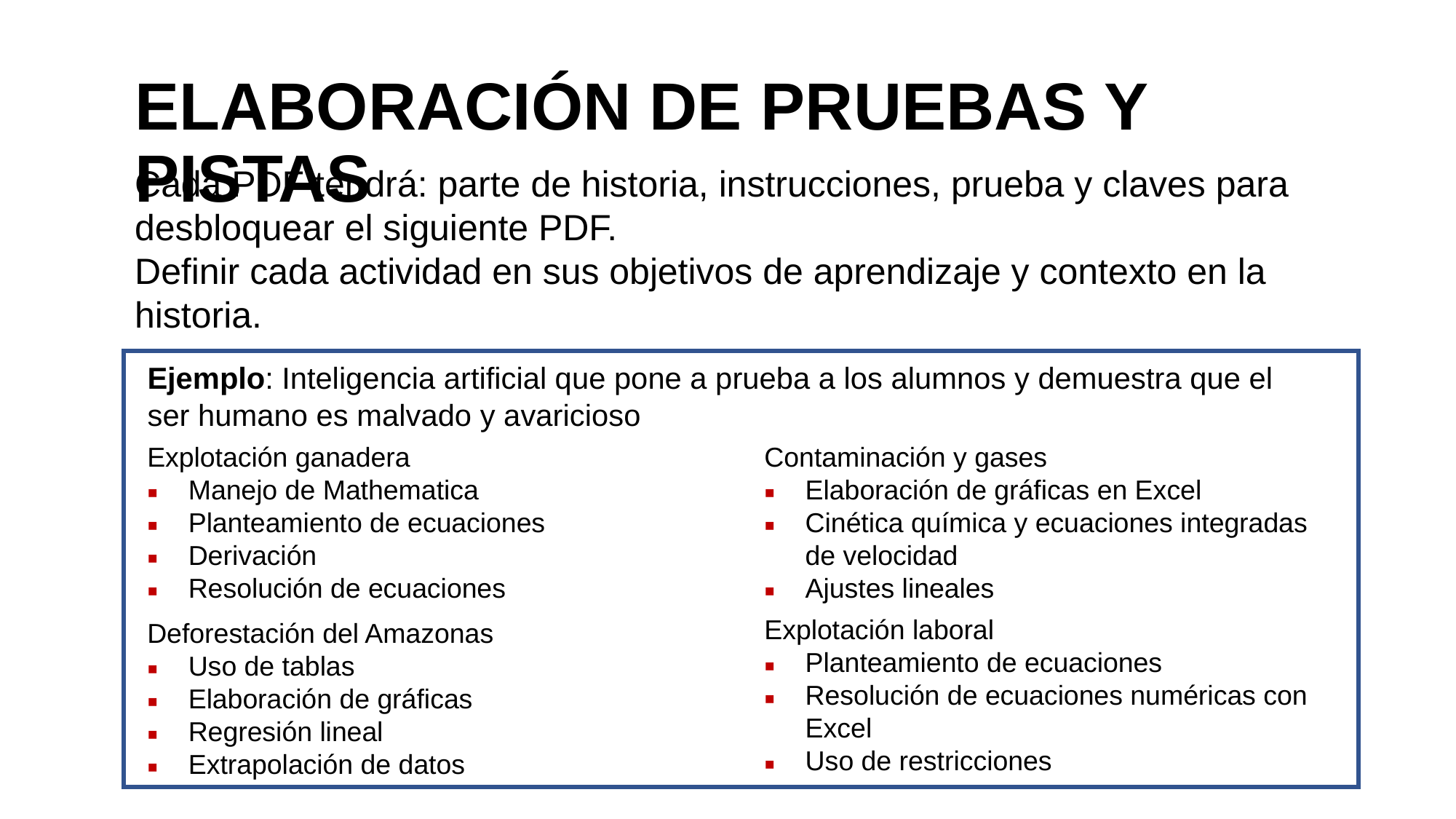

ELABORACIÓN DE PRUEBAS Y PISTAS
Cada PDF tendrá: parte de historia, instrucciones, prueba y claves para desbloquear el siguiente PDF.
Definir cada actividad en sus objetivos de aprendizaje y contexto en la historia.

Ejemplo: Inteligencia artificial que pone a prueba a los alumnos y demuestra que el ser humano es malvado y avaricioso
Explotación ganadera
Manejo de Mathematica
Planteamiento de ecuaciones
Derivación
Resolución de ecuaciones
Contaminación y gases
Elaboración de gráficas en Excel
Cinética química y ecuaciones integradas de velocidad
Ajustes lineales
Explotación laboral
Planteamiento de ecuaciones
Resolución de ecuaciones numéricas con Excel
Uso de restricciones
Deforestación del Amazonas
Uso de tablas
Elaboración de gráficas
Regresión lineal
Extrapolación de datos